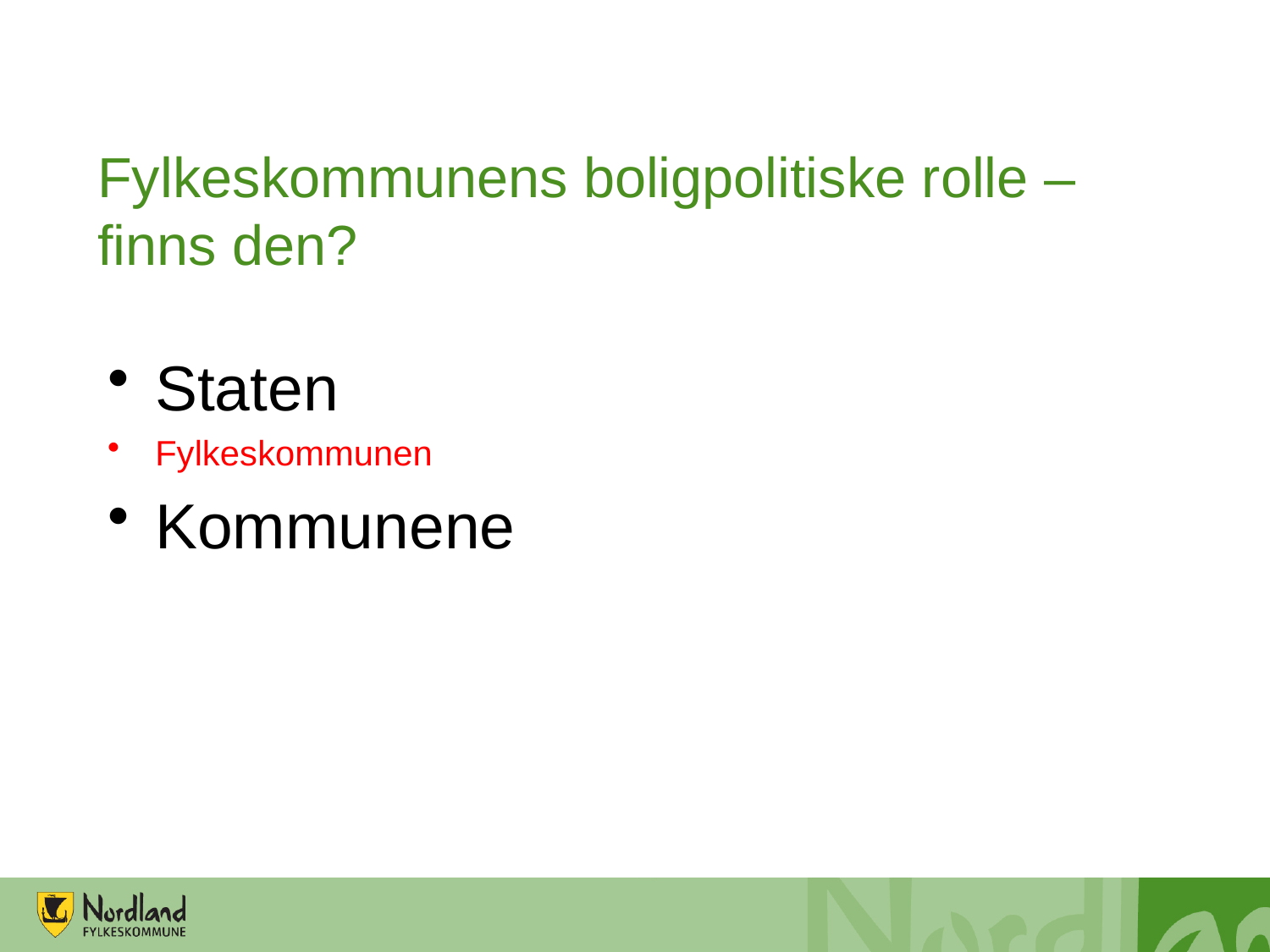

# Fylkeskommunens boligpolitiske rolle – finns den?

Staten
Fylkeskommunen
Kommunene